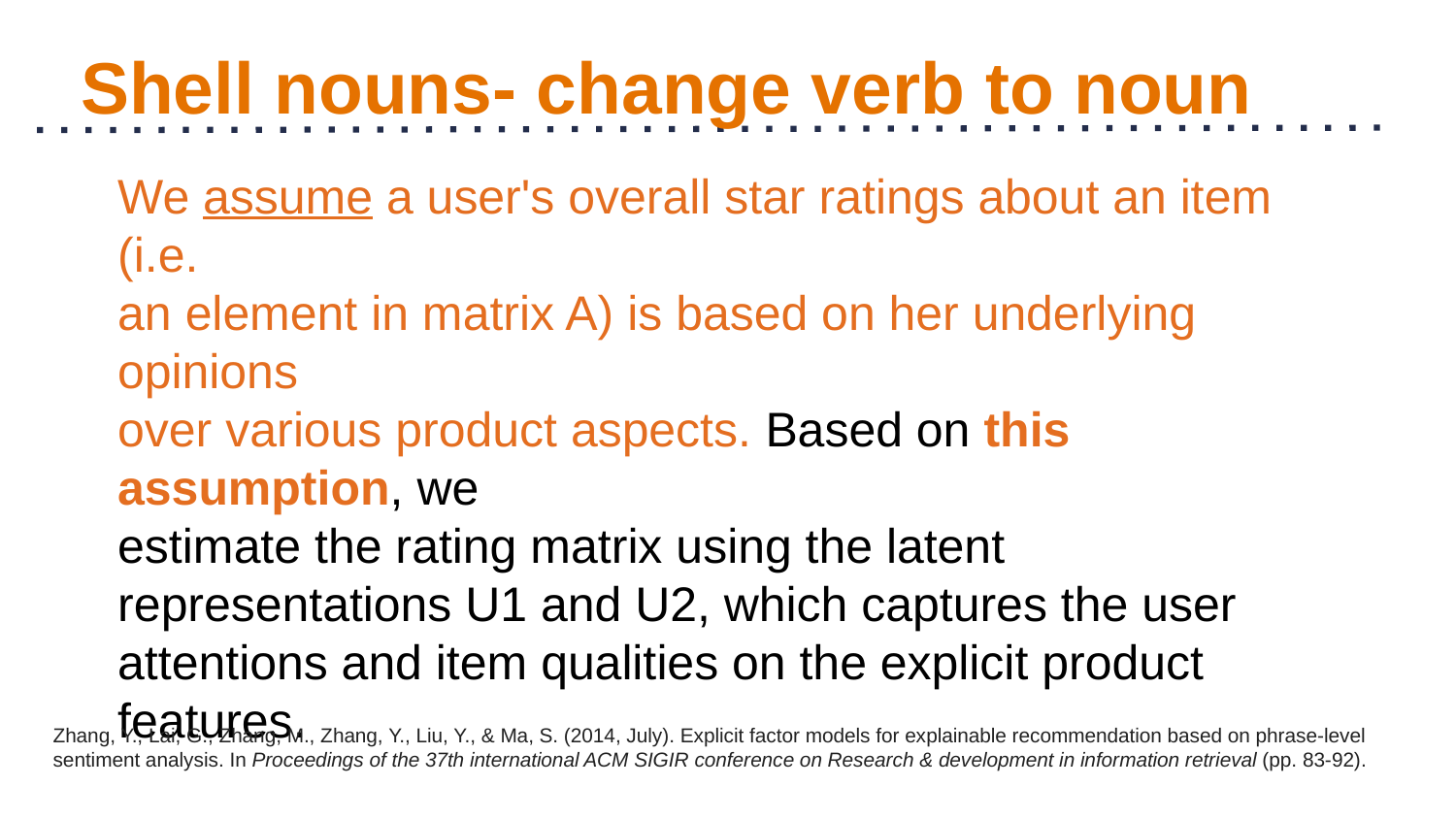

# Shell nouns- change verb to noun
We assume a user's overall star ratings about an item (i.e.
an element in matrix A) is based on her underlying opinions
over various product aspects. Based on this assumption, we
estimate the rating matrix using the latent representations U1 and U2, which captures the user attentions and item qualities on the explicit product features.

Zhang, Y., Lai, G., Zhang, M., Zhang, Y., Liu, Y., & Ma, S. (2014, July). Explicit factor models for explainable recommendation based on phrase-level sentiment analysis. In Proceedings of the 37th international ACM SIGIR conference on Research & development in information retrieval (pp. 83-92).